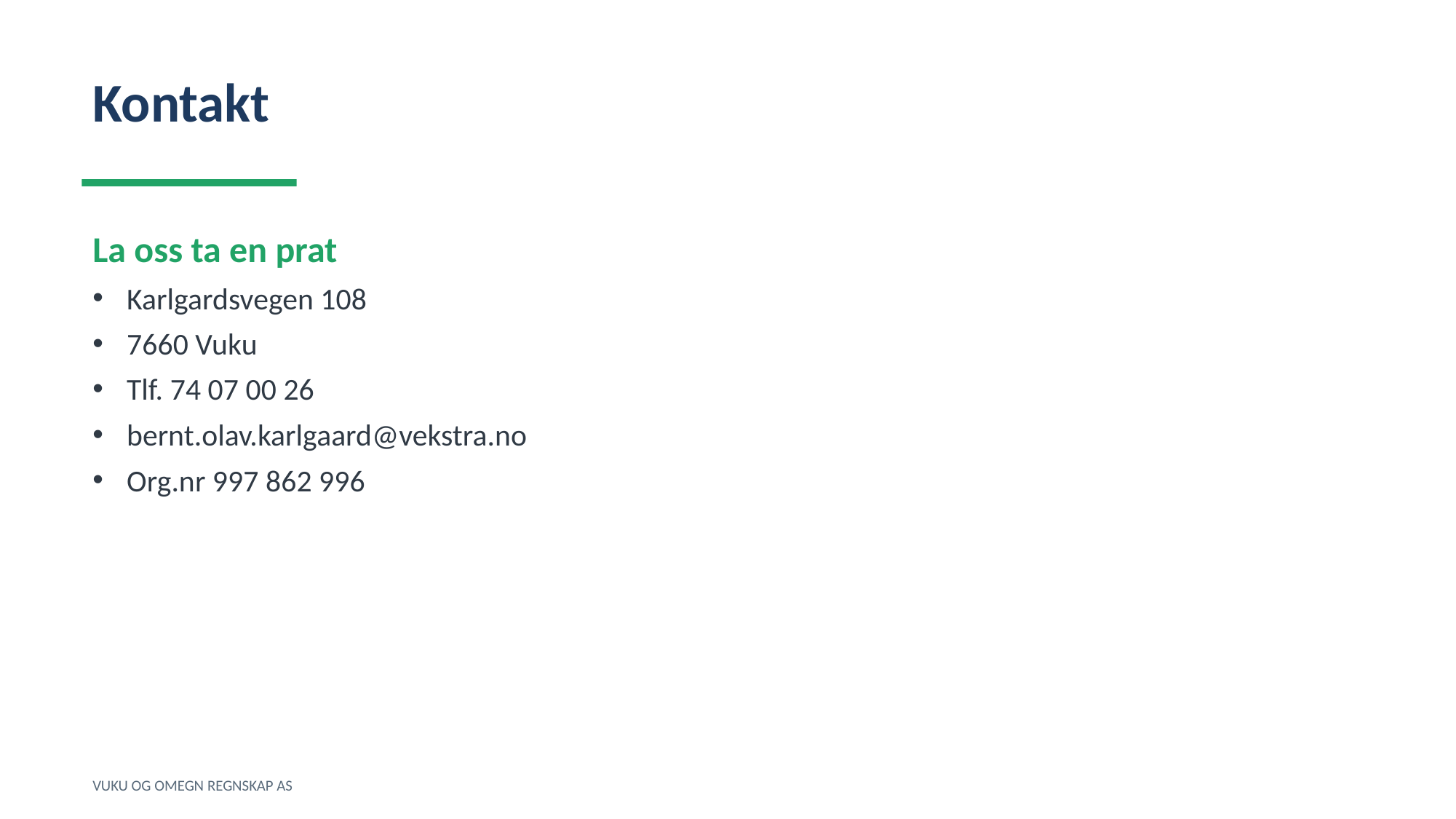

Kontakt

La oss ta en prat
Karlgardsvegen 108
7660 Vuku
Tlf. 74 07 00 26
bernt.olav.karlgaard@vekstra.no
Org.nr 997 862 996
VUKU OG OMEGN REGNSKAP AS